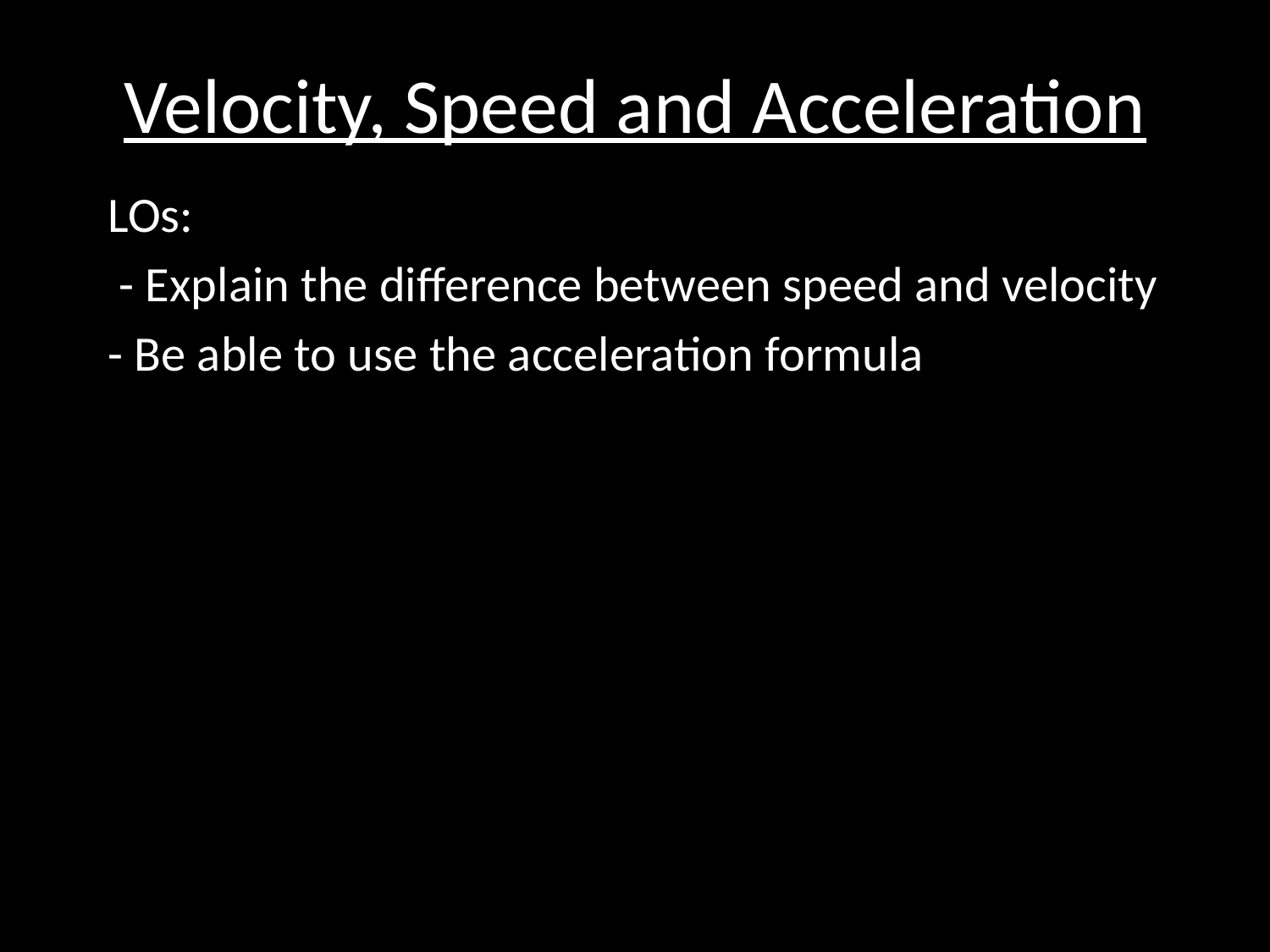

# Velocity, Speed and Acceleration
LOs:
 - Explain the difference between speed and velocity
- Be able to use the acceleration formula